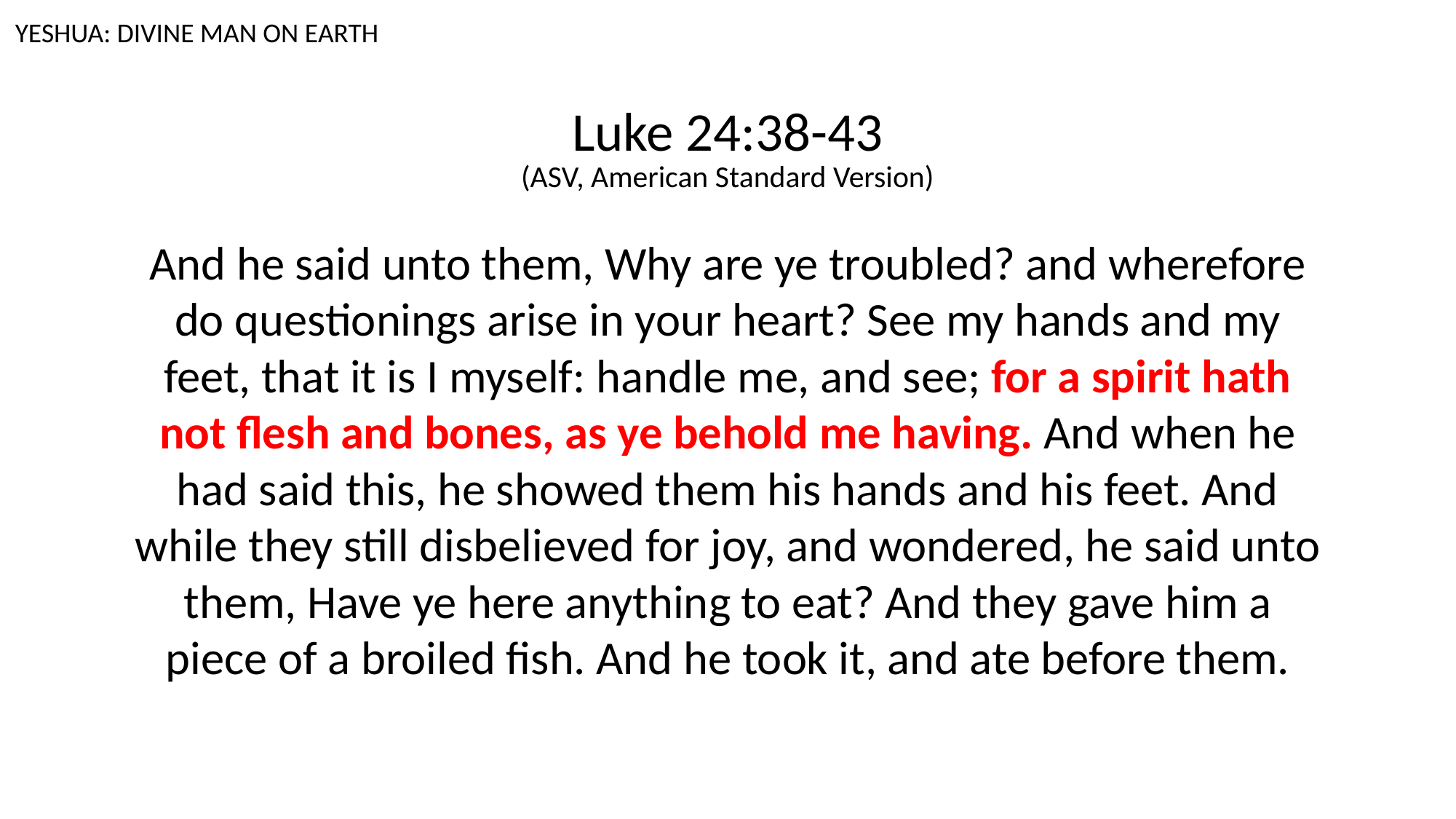

YESHUA: DIVINE MAN ON EARTH
Luke 24:38-43
(ASV, American Standard Version)
And he said unto them, Why are ye troubled? and wherefore do questionings arise in your heart? See my hands and my feet, that it is I myself: handle me, and see; for a spirit hath not flesh and bones, as ye behold me having. And when he had said this, he showed them his hands and his feet. And while they still disbelieved for joy, and wondered, he said unto them, Have ye here anything to eat? And they gave him a piece of a broiled fish. And he took it, and ate before them.